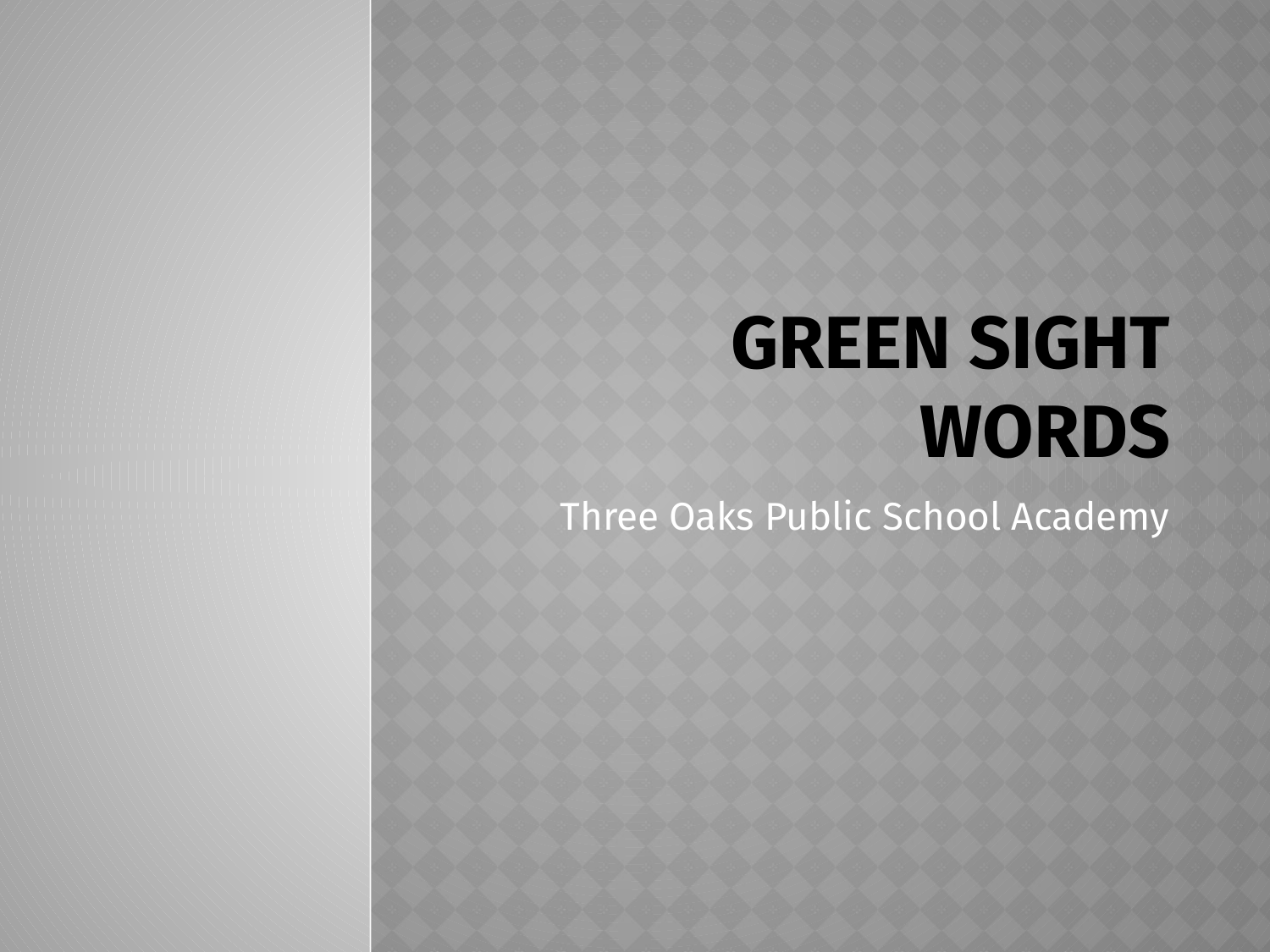

# Green Sight Words
Three Oaks Public School Academy